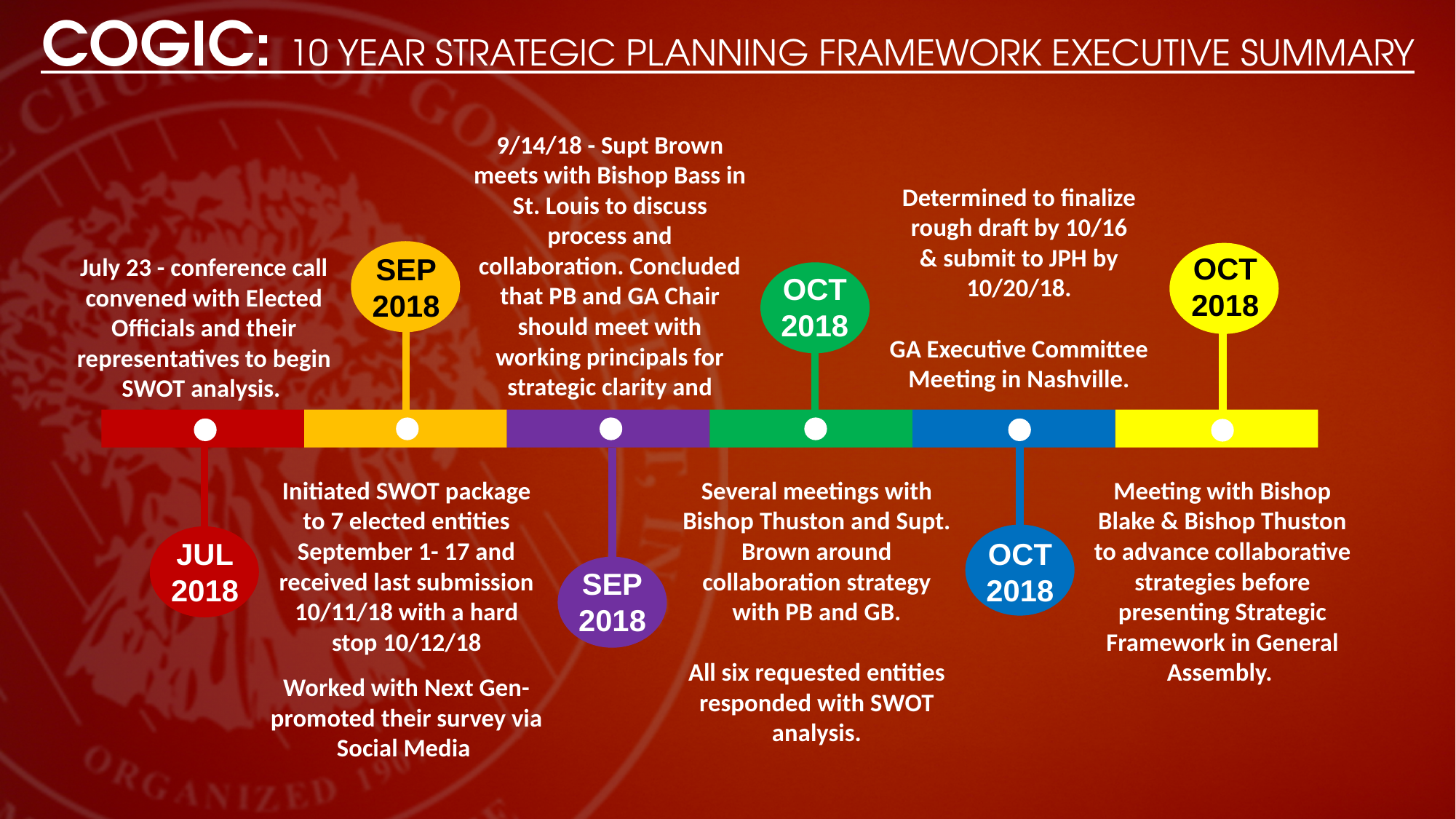

COGIC: 10 YEAR STRATEGIC PLANNING FRAMEWORK EXECUTIVE SUMMARY
9/14/18 - Supt Brown meets with Bishop Bass in St. Louis to discuss process and collaboration. Concluded that PB and GA Chair should meet with working principals for strategic clarity and process.
Determined to finalize rough draft by 10/16 & submit to JPH by 10/20/18.

GA Executive Committee Meeting in Nashville.

SEP
2018

OCT
2018

July 23 - conference call convened with Elected Officials and their representatives to begin SWOT analysis.

OCT
2018

JUL
2018

SEP
2018

OCT
2018
Initiated SWOT package to 7 elected entities September 1- 17 and received last submission 10/11/18 with a hard stop 10/12/18

Worked with Next Gen- promoted their survey via Social Media
Meeting with Bishop Blake & Bishop Thuston to advance collaborative strategies before presenting Strategic Framework in General Assembly.
Several meetings with Bishop Thuston and Supt. Brown around collaboration strategy with PB and GB.

All six requested entities responded with SWOT analysis.